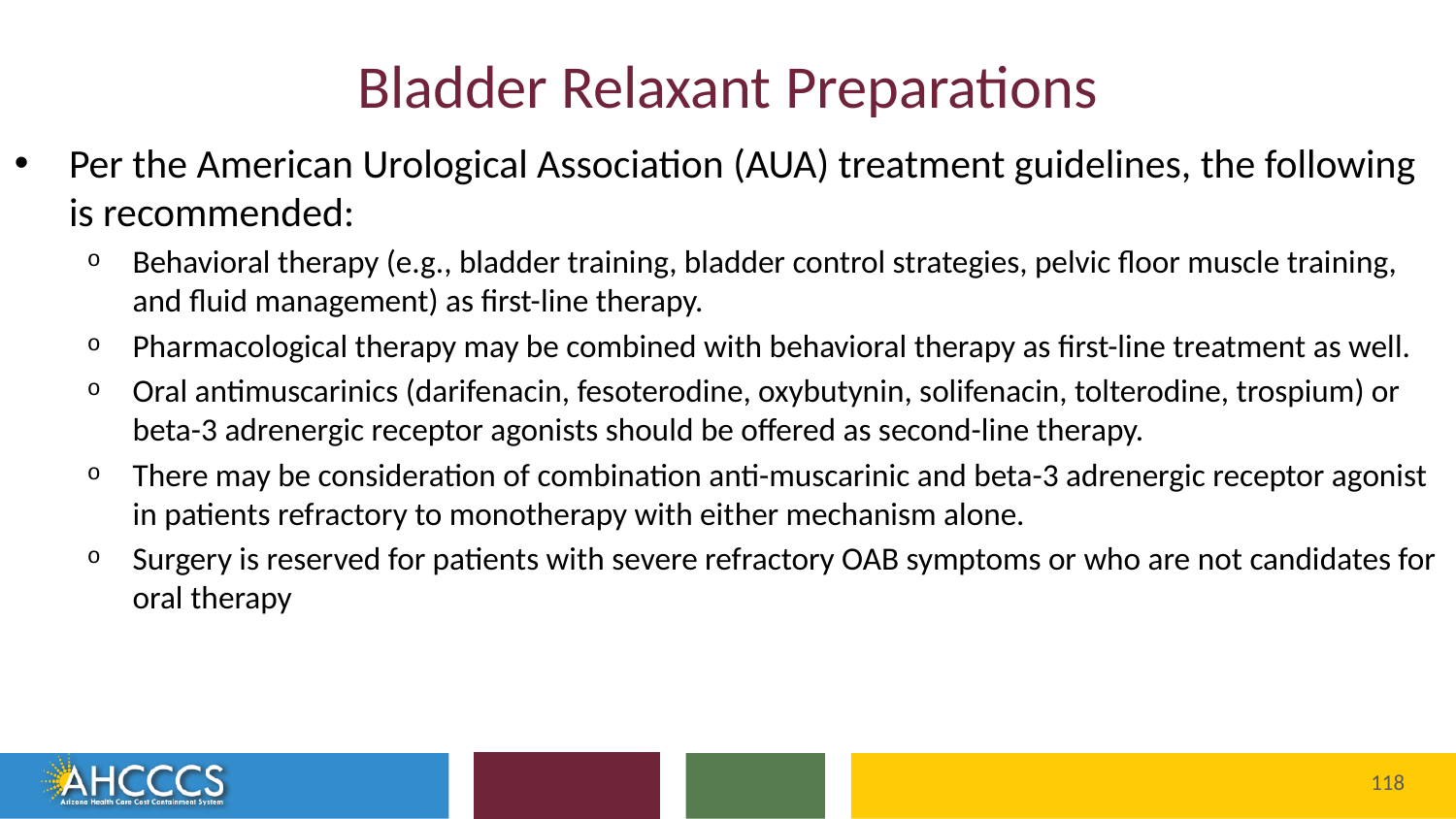

# Bladder Relaxant Preparations
Per the American Urological Association (AUA) treatment guidelines, the following is recommended:
Behavioral therapy (e.g., bladder training, bladder control strategies, pelvic floor muscle training, and fluid management) as first-line therapy.
Pharmacological therapy may be combined with behavioral therapy as first-line treatment as well.
Oral antimuscarinics (darifenacin, fesoterodine, oxybutynin, solifenacin, tolterodine, trospium) or beta-3 adrenergic receptor agonists should be offered as second-line therapy.
There may be consideration of combination anti-muscarinic and beta-3 adrenergic receptor agonist in patients refractory to monotherapy with either mechanism alone.
Surgery is reserved for patients with severe refractory OAB symptoms or who are not candidates for oral therapy